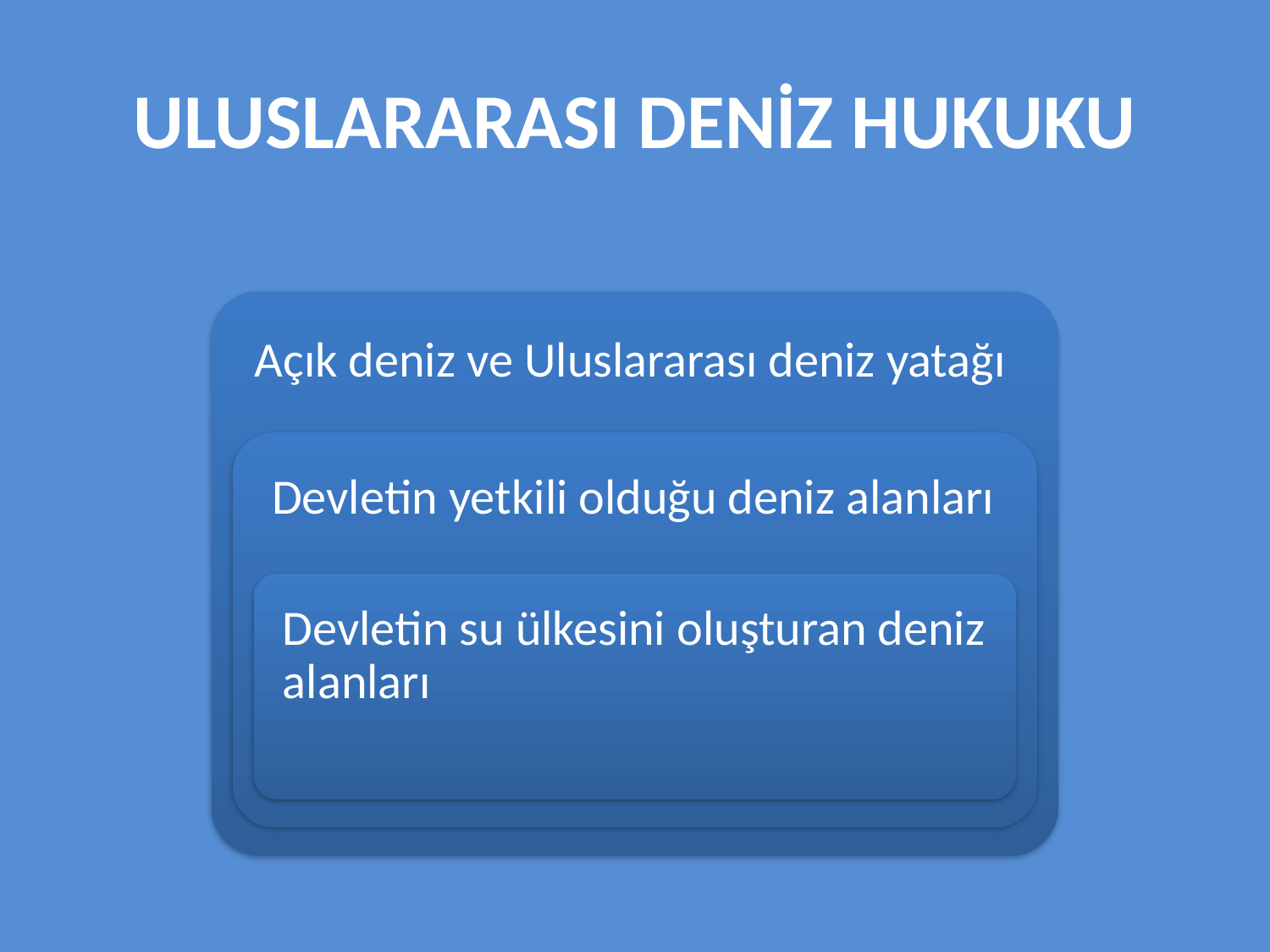

# ULUSLARARASI DENİZ HUKUKU
Açık deniz ve Uluslararası deniz yatağı
Devletin yetkili olduğu deniz alanları
Devletin su ülkesini oluşturan deniz alanları